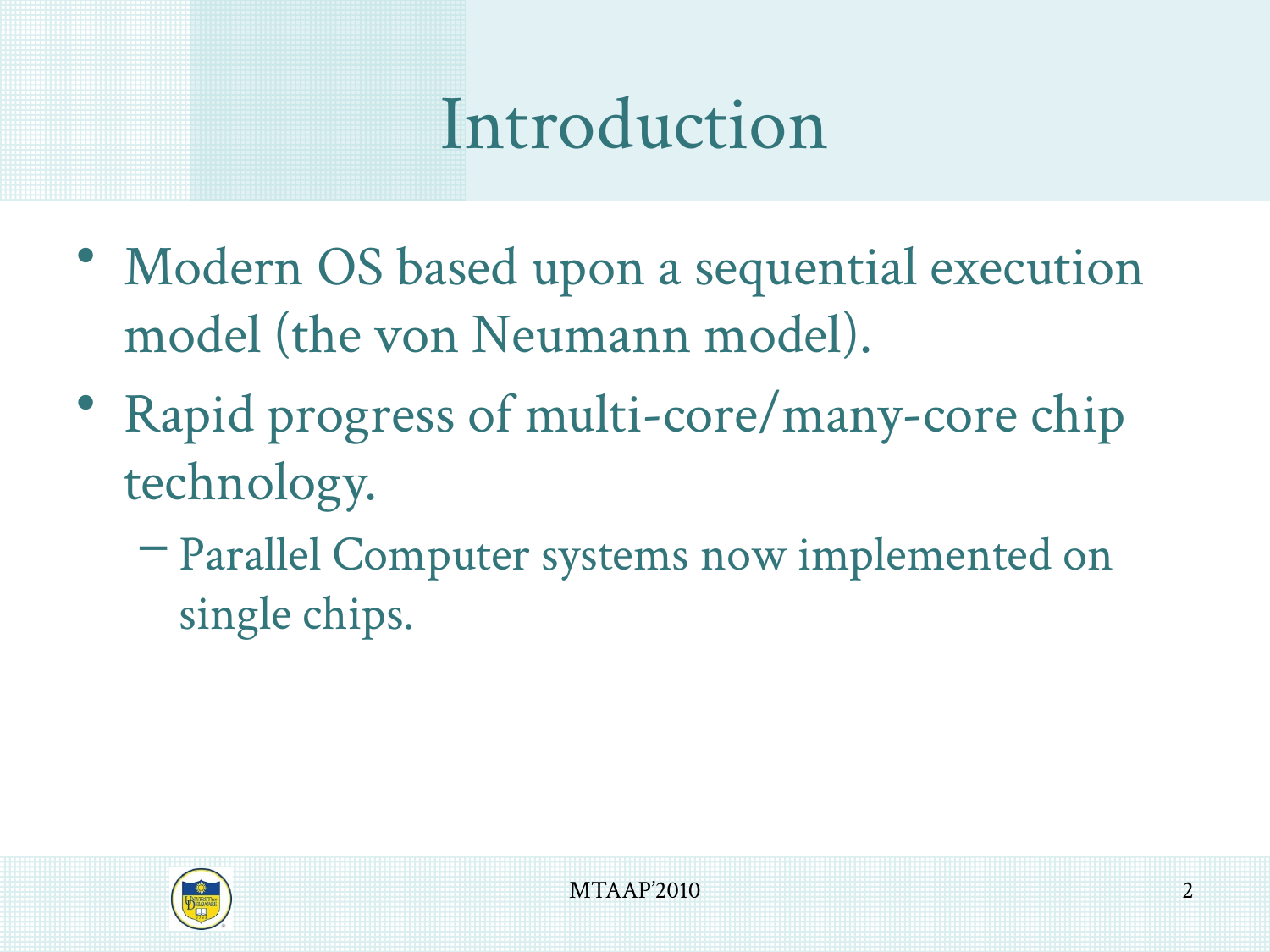

# Introduction
Modern OS based upon a sequential execution model (the von Neumann model).
Rapid progress of multi-core/many-core chip technology.
Parallel Computer systems now implemented on single chips.
MTAAP’2010
2